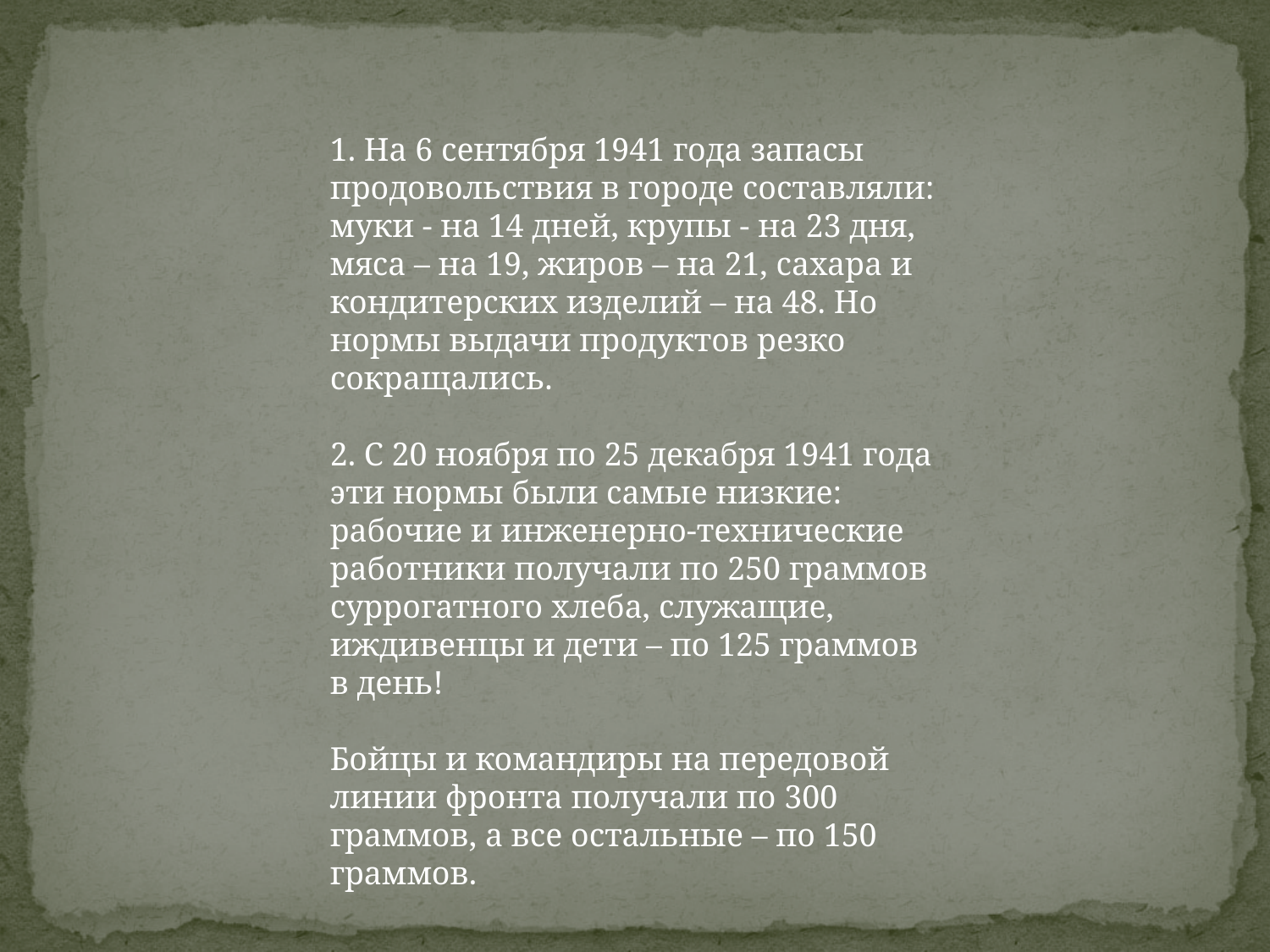

1. На 6 сентября 1941 года запасы продовольствия в городе составляли: муки - на 14 дней, крупы - на 23 дня, мяса – на 19, жиров – на 21, сахара и кондитерских изделий – на 48. Но нормы выдачи продуктов резко сокращались.
2. С 20 ноября по 25 декабря 1941 года эти нормы были самые низкие: рабочие и инженерно-технические работники получали по 250 граммов суррогатного хлеба, служащие, иждивенцы и дети – по 125 граммов в день! 
Бойцы и командиры на передовой линии фронта получали по 300 граммов, а все остальные – по 150 граммов.